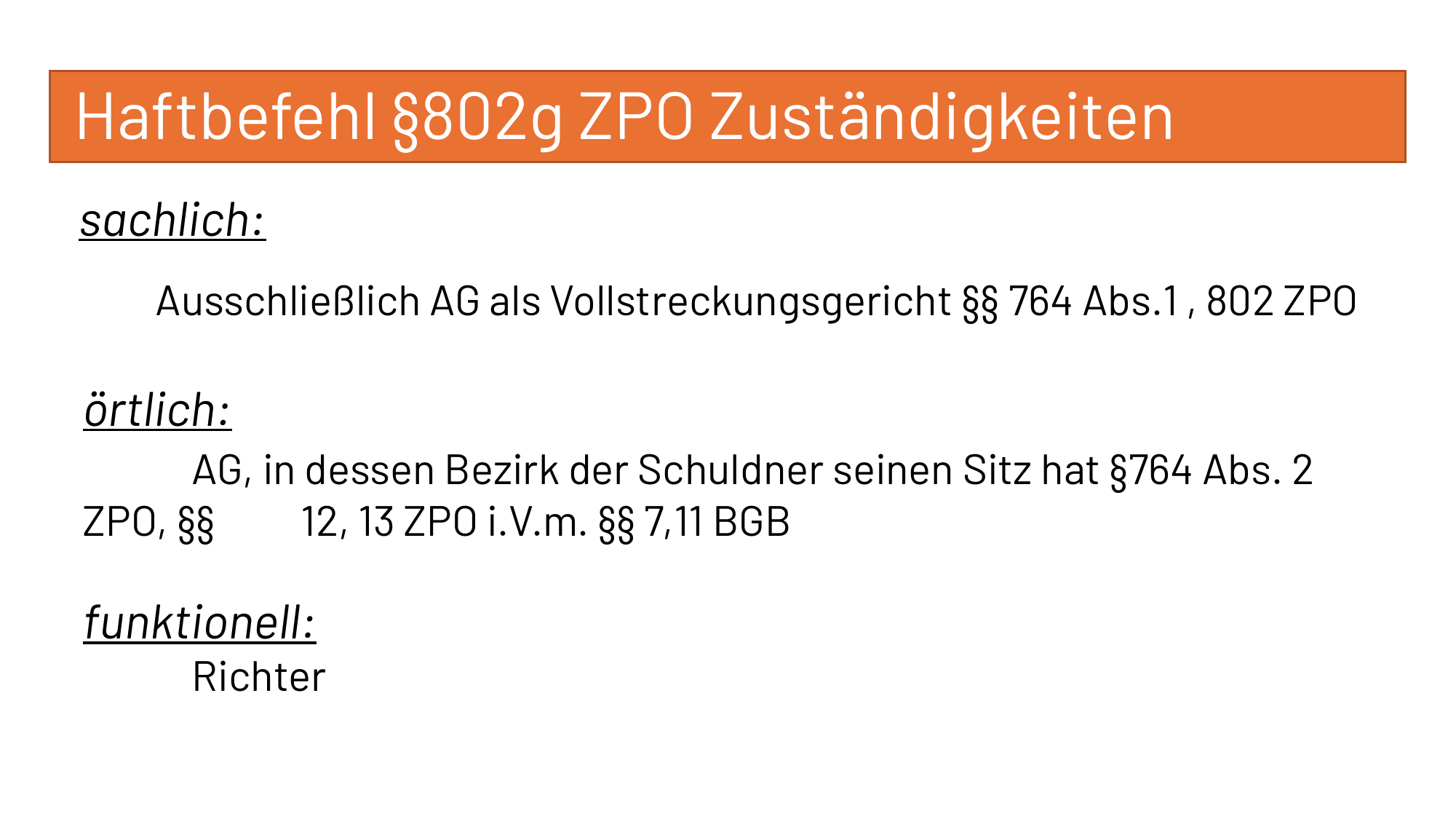

# Haftbefehl §802g ZPO Zuständigkeiten
sachlich:
Ausschließlich AG als Vollstreckungsgericht §§ 764 Abs.1 , 802 ZPO

örtlich:
	AG, in dessen Bezirk der Schuldner seinen Sitz hat §764 Abs. 2 	ZPO, §§ 	12, 13 ZPO i.V.m. §§ 7,11 BGB

funktionell:
	Richter